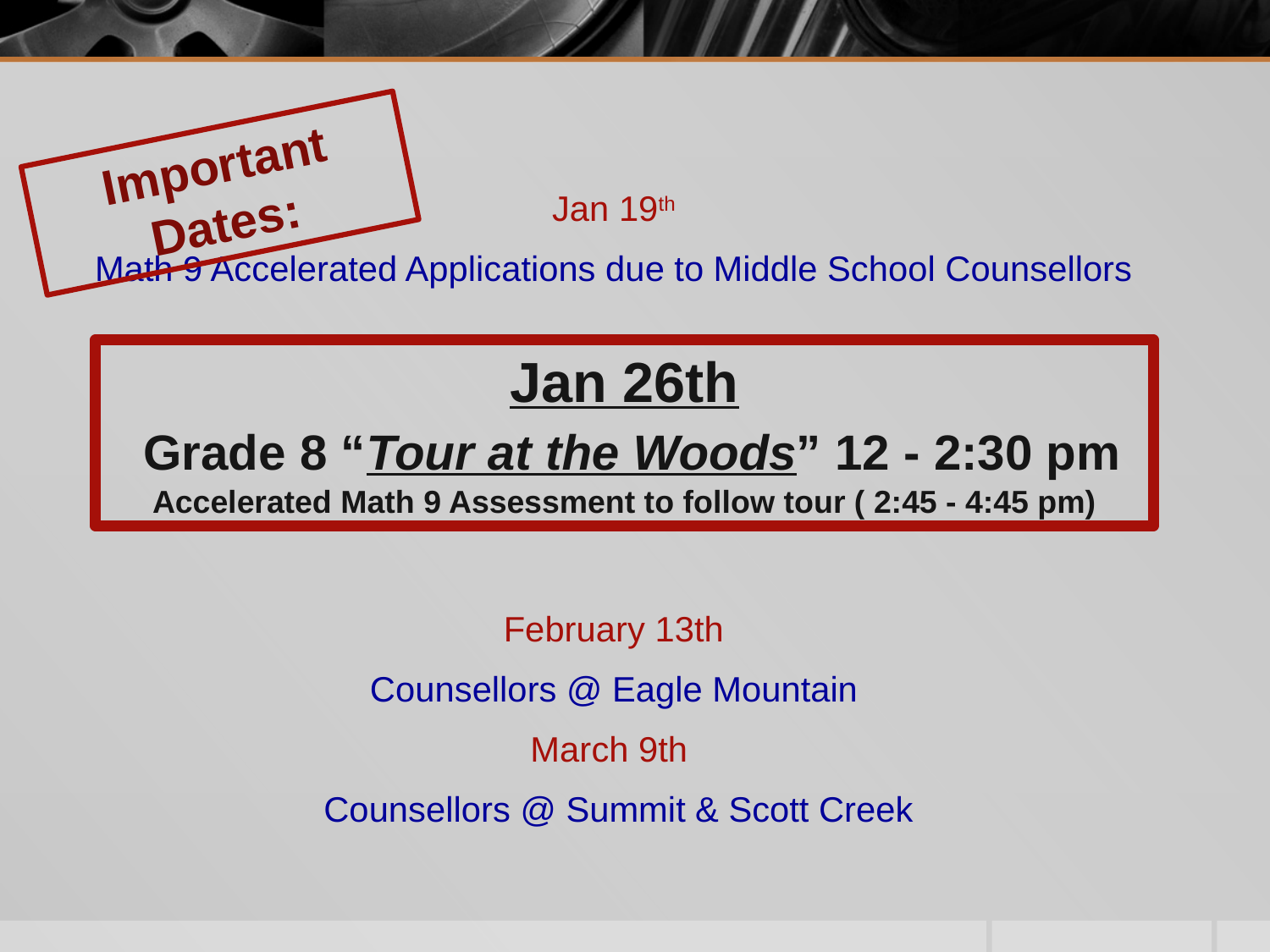

Important Dates:
Jan 19th
Math 9 Accelerated Applications due to Middle School Counsellors

February 13th
Counsellors @ Eagle Mountain
March 9th
 Counsellors @ Summit & Scott Creek
Jan 26th
 Grade 8 “Tour at the Woods” 12 - 2:30 pm
Accelerated Math 9 Assessment to follow tour ( 2:45 - 4:45 pm)